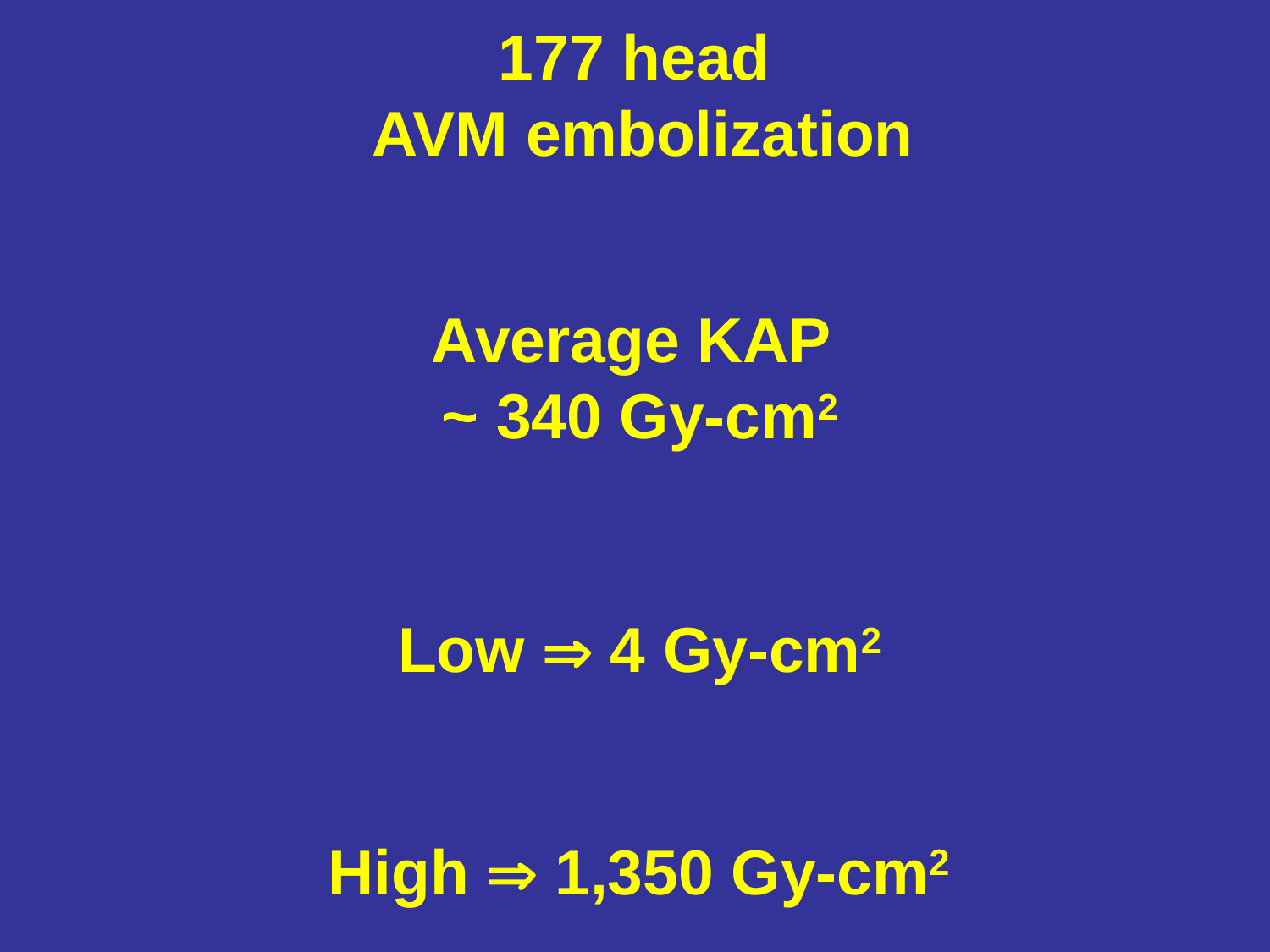

177 head
AVM embolization
# Average KAP ~ 340 Gy-cm2
Low ⇒ 4 Gy-cm2
High ⇒ 1,350 Gy-cm2